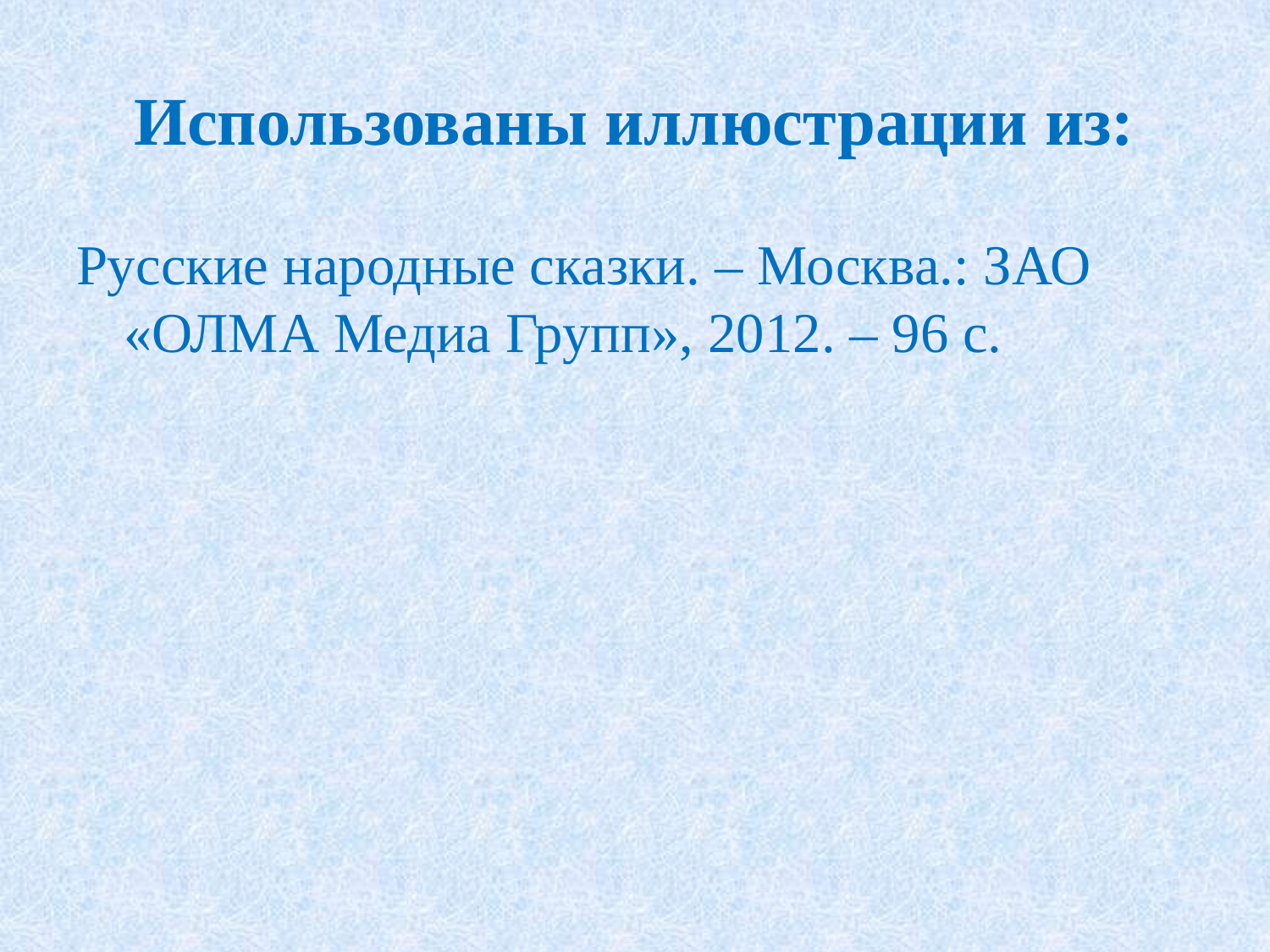

# Использованы иллюстрации из:
Русские народные сказки. – Москва.: ЗАО «ОЛМА Медиа Групп», 2012. – 96 с.